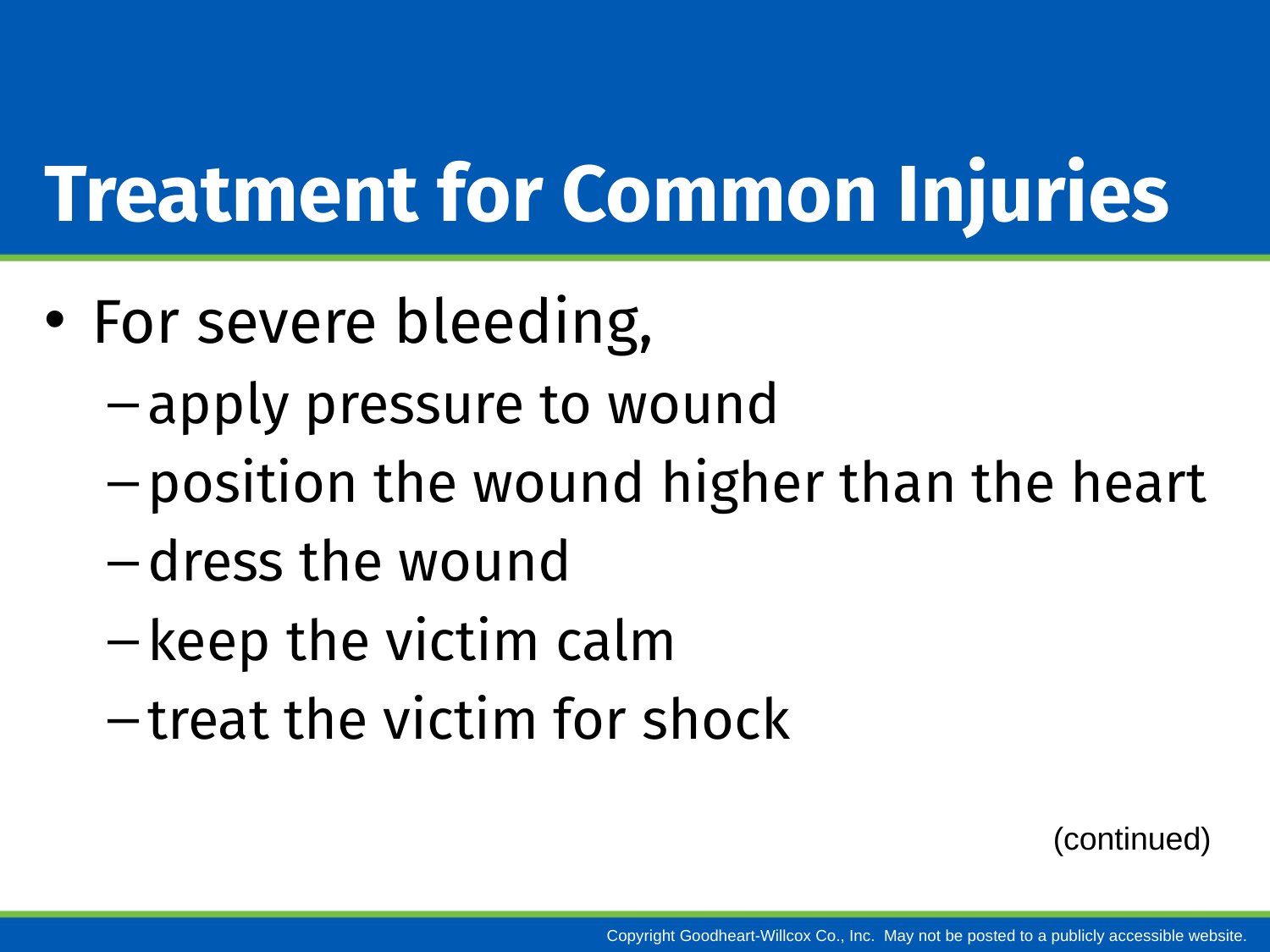

# Treatment for Common Injuries
For severe bleeding,
apply pressure to wound
position the wound higher than the heart
dress the wound
keep the victim calm
treat the victim for shock
(continued)